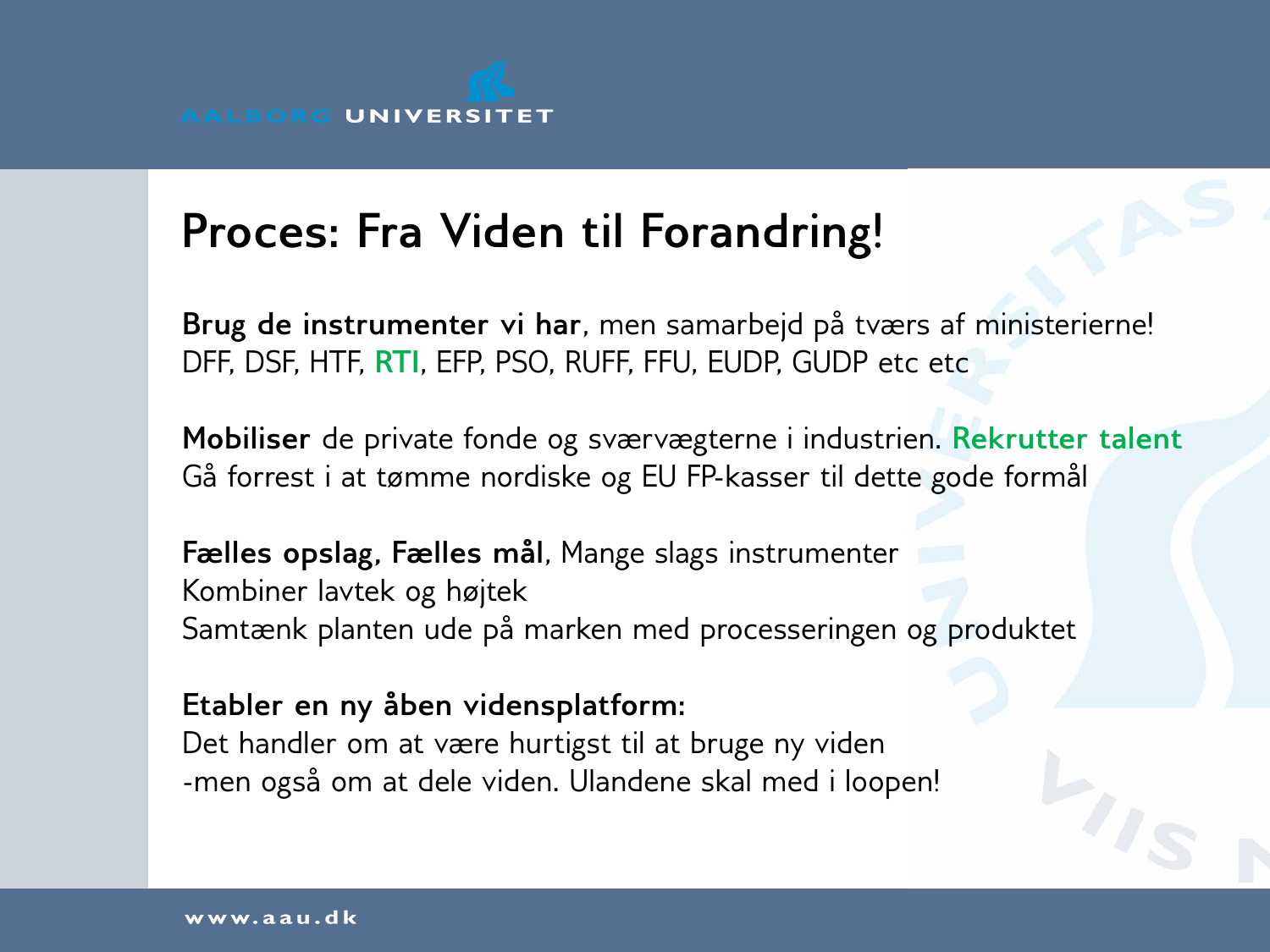

# Proces: Fra Viden til Forandring!
Brug de instrumenter vi har, men samarbejd på tværs af ministerierne!
DFF, DSF, HTF, RTI, EFP, PSO, RUFF, FFU, EUDP, GUDP etc etc

Mobiliser de private fonde og sværvægterne i industrien. Rekrutter talent
Gå forrest i at tømme nordiske og EU FP-kasser til dette gode formål

Fælles opslag, Fælles mål, Mange slags instrumenter
Kombiner lavtek og højtek
Samtænk planten ude på marken med processeringen og produktet

Etabler en ny åben vidensplatform:
Det handler om at være hurtigst til at bruge ny viden
-men også om at dele viden. Ulandene skal med i loopen!